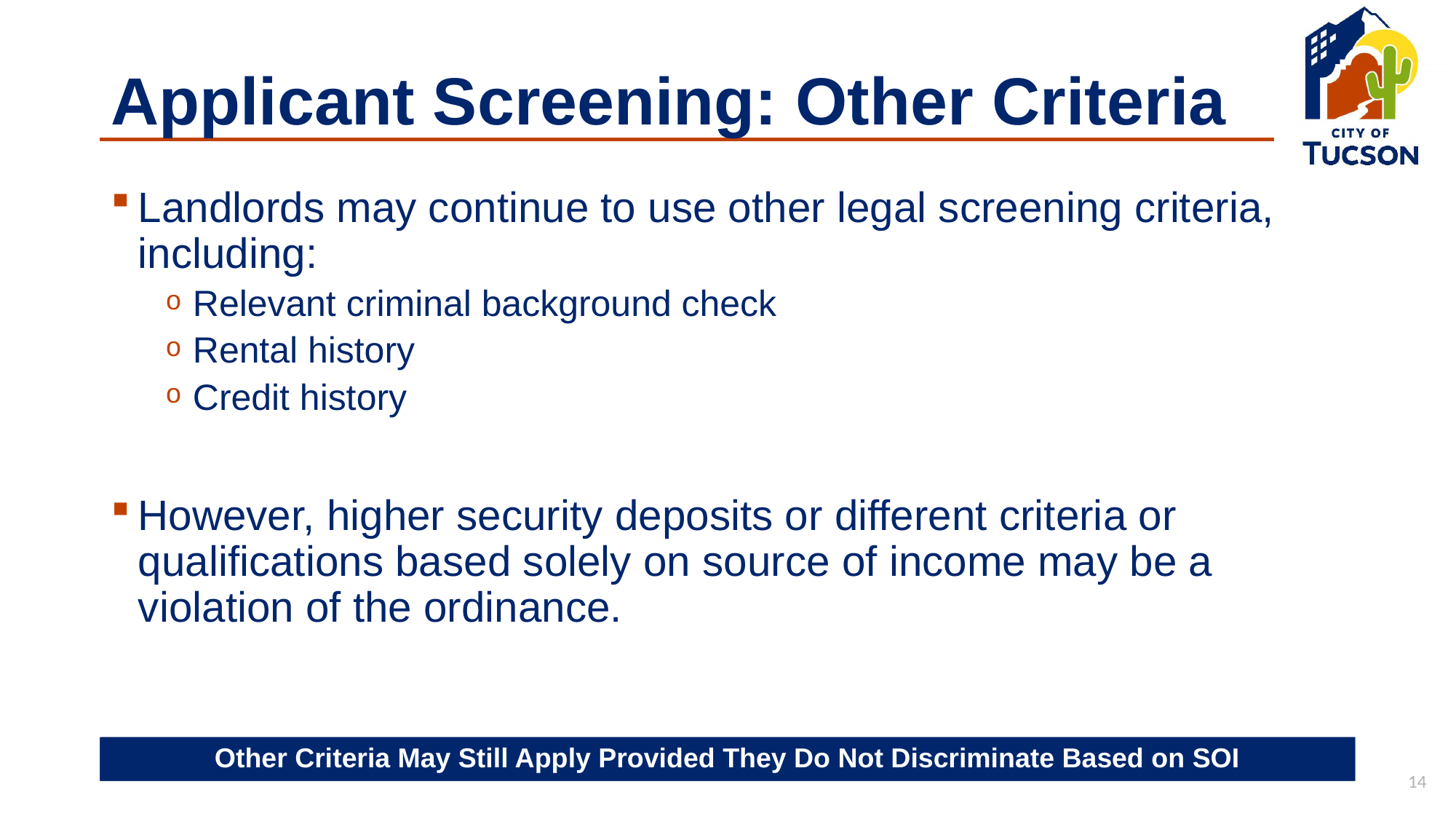

# Applicant Screening: Other Criteria
Landlords may continue to use other legal screening criteria, including:
Relevant criminal background check
Rental history
Credit history

However, higher security deposits or different criteria or qualifications based solely on source of income may be a violation of the ordinance.

Other Criteria May Still Apply Provided They Do Not Discriminate Based on SOI
14